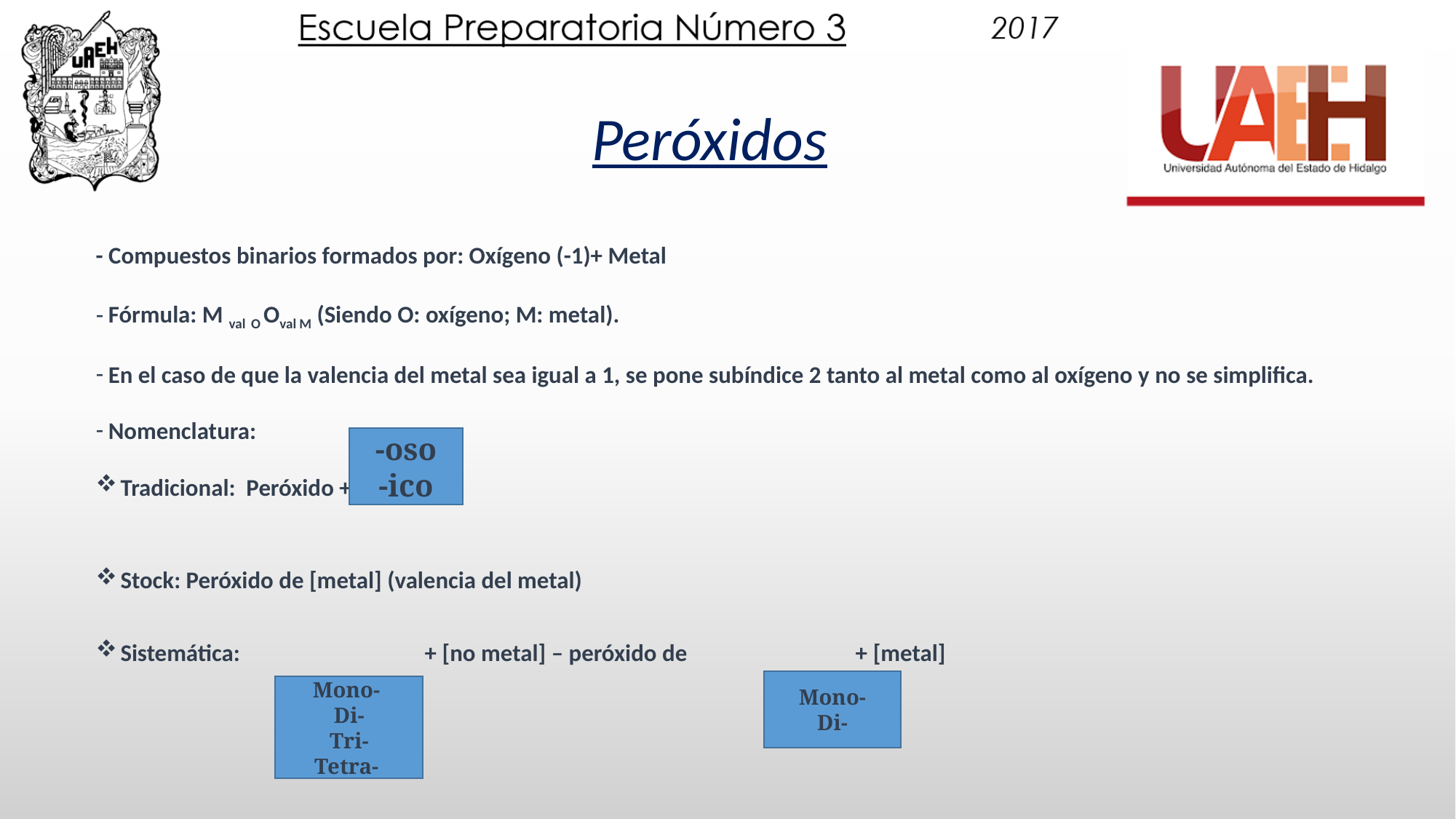

# Peróxidos
- Compuestos binarios formados por: Oxígeno (-1)+ Metal
 Fórmula: M val O Oval M (Siendo O: oxígeno; M: metal).
 En el caso de que la valencia del metal sea igual a 1, se pone subíndice 2 tanto al metal como al oxígeno y no se simplifica.
 Nomenclatura:
 Tradicional:  Peróxido + [metal]

 Stock: Peróxido de [metal] (valencia del metal)

 Sistemática:                                  + [no metal] – peróxido de                               + [metal]

-oso
-ico
Mono-
Di-
Mono-
Di-
Tri-
Tetra-